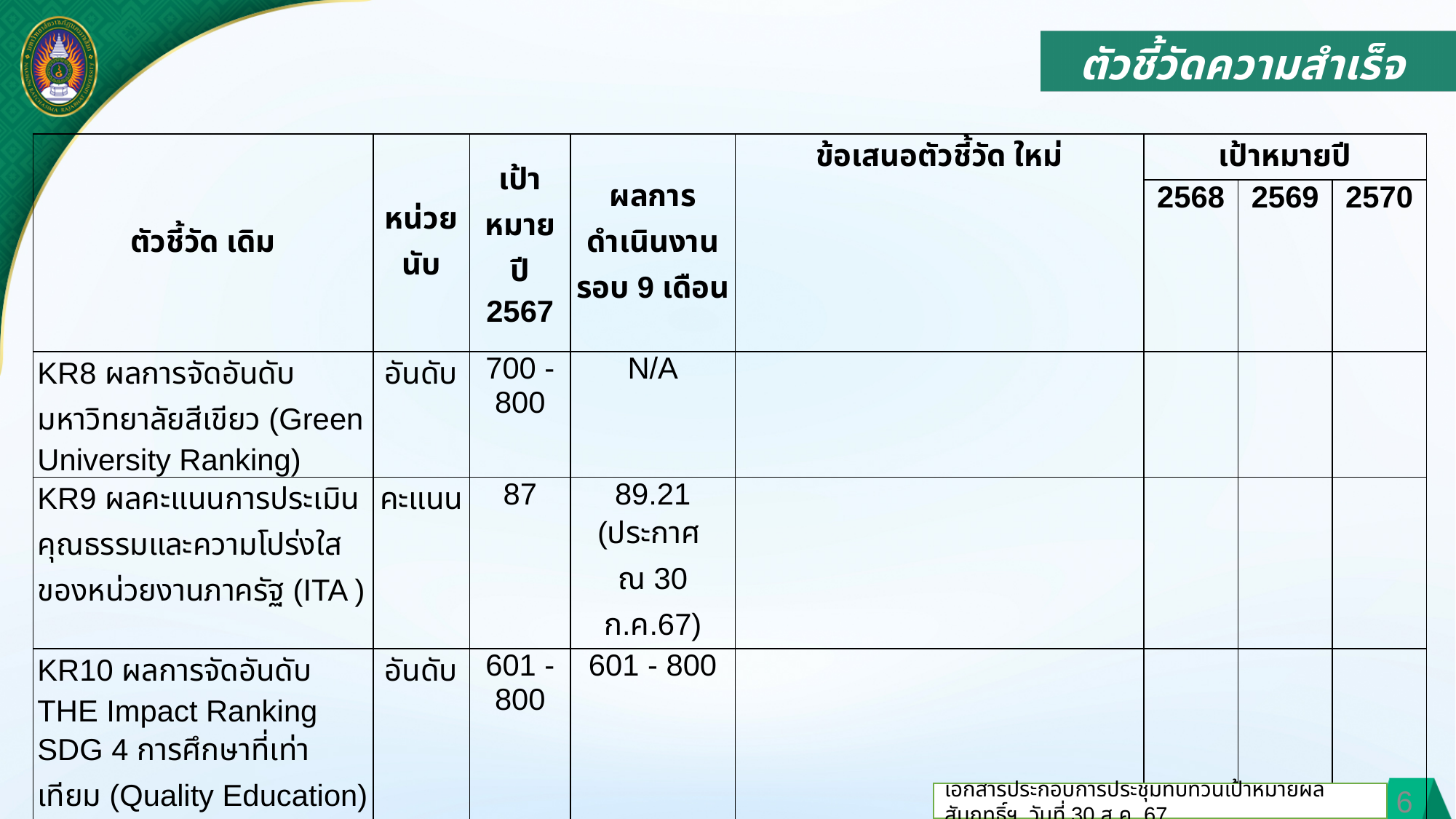

ตัวชี้วัดความสำเร็จ
| ตัวชี้วัด เดิม | หน่วยนับ | เป้าหมาย ปี 2567 | ผลการดำเนินงาน รอบ 9 เดือน | ข้อเสนอตัวชี้วัด ใหม่ | เป้าหมายปี |  |  |
| --- | --- | --- | --- | --- | --- | --- | --- |
|  |  |  |  |  | 2568 | 2569 | 2570 |
| KR8 ผลการจัดอันดับมหาวิทยาลัยสีเขียว (Green University Ranking) | อันดับ | 700 - 800 | N/A |  |  |  |  |
| KR9 ผลคะแนนการประเมินคุณธรรมและความโปร่งใสของหน่วยงานภาครัฐ (ITA ) | คะแนน | 87 | 89.21 (ประกาศ ณ 30 ก.ค.67) |  |  |  |  |
| KR10 ผลการจัดอันดับ THE Impact Ranking SDG 4 การศึกษาที่เท่าเทียม (Quality Education) | อันดับ | 601 - 800 | 601 - 800 |  |  |  |  |
|  |  |  |  |  |  |  |  |
|  |  |  |  |  |  |  |  |
6
เอกสารประกอบการประชุมทบทวนเป้าหมายผลสัมฤทธิ์ฯ  วันที่ 30 ส.ค. 67